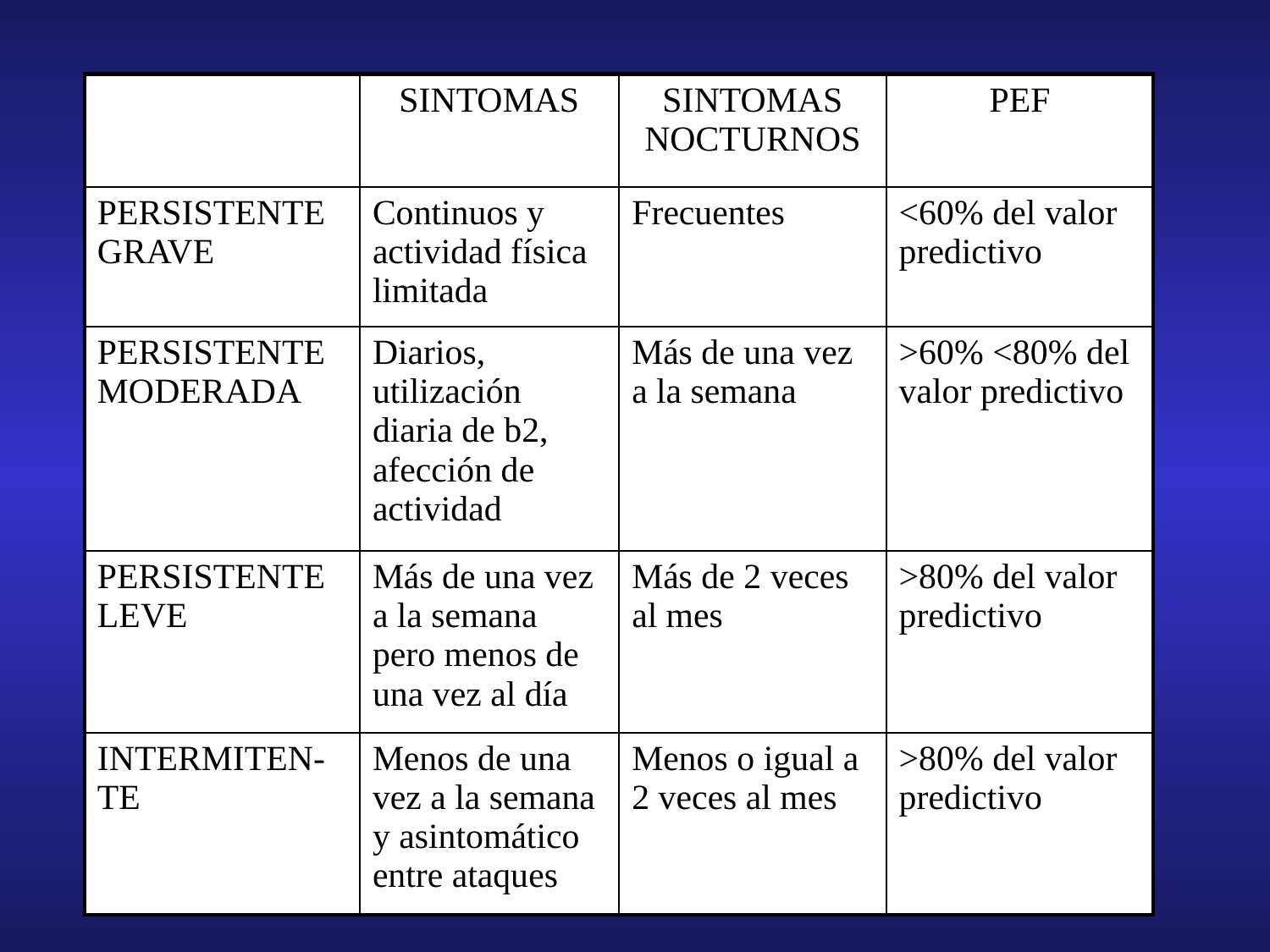

|  | SINTOMAS | SINTOMAS NOCTURNOS | PEF |
| --- | --- | --- | --- |
| PERSISTENTE GRAVE | Continuos y actividad física limitada | Frecuentes | <60% del valor predictivo |
| PERSISTENTE MODERADA | Diarios, utilización diaria de b2, afección de actividad | Más de una vez a la semana | >60% <80% del valor predictivo |
| PERSISTENTE LEVE | Más de una vez a la semana pero menos de una vez al día | Más de 2 veces al mes | >80% del valor predictivo |
| INTERMITEN-TE | Menos de una vez a la semana y asintomático entre ataques | Menos o igual a 2 veces al mes | >80% del valor predictivo |